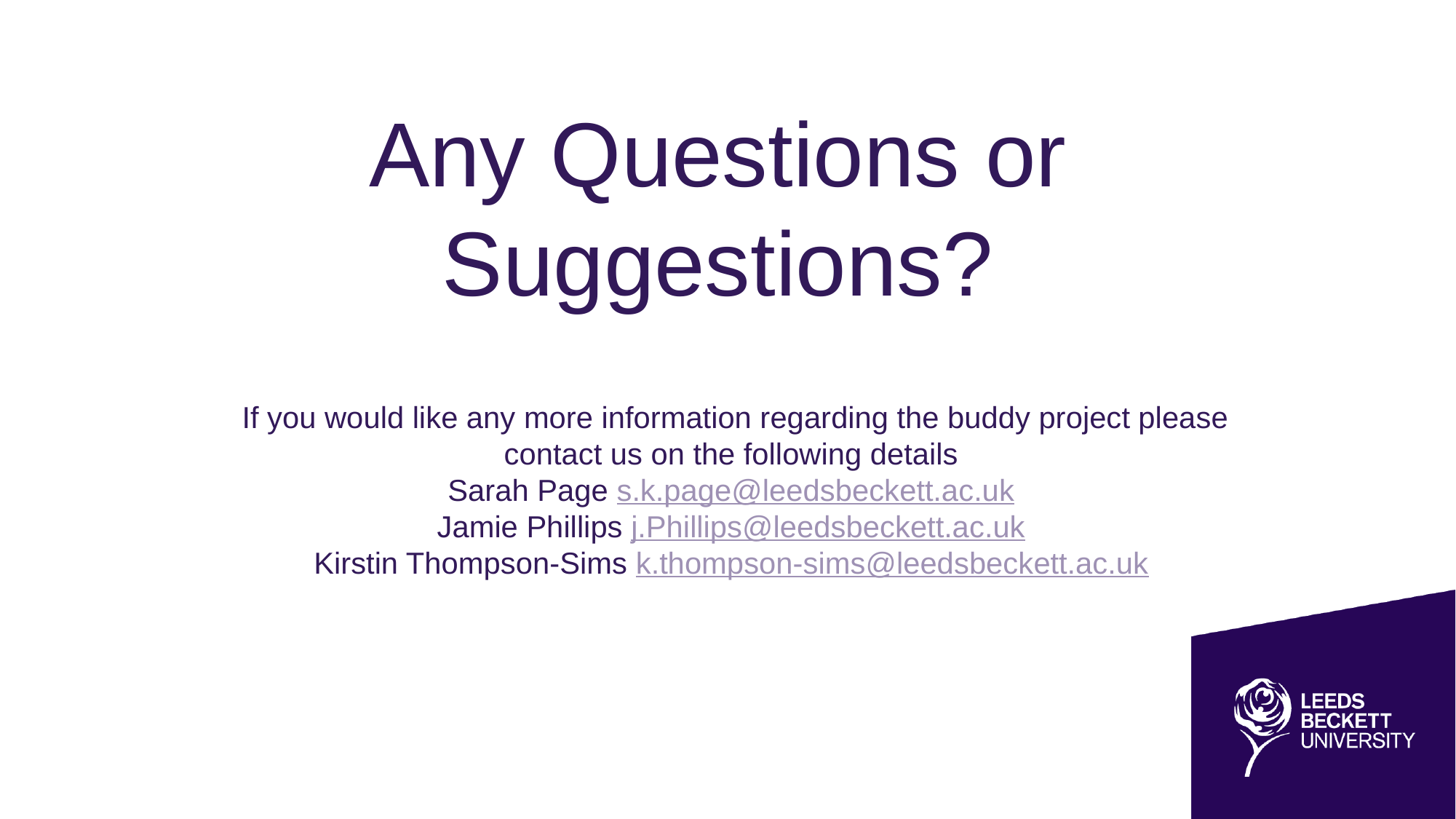

# Any Questions​ or Suggestions?
If you would like any more information regarding the buddy project please
contact us on the following details
Sarah Page s.k.page@leedsbeckett.ac.uk
Jamie Phillips j.Phillips@leedsbeckett.ac.uk
Kirstin Thompson-Sims k.thompson-sims@leedsbeckett.ac.uk